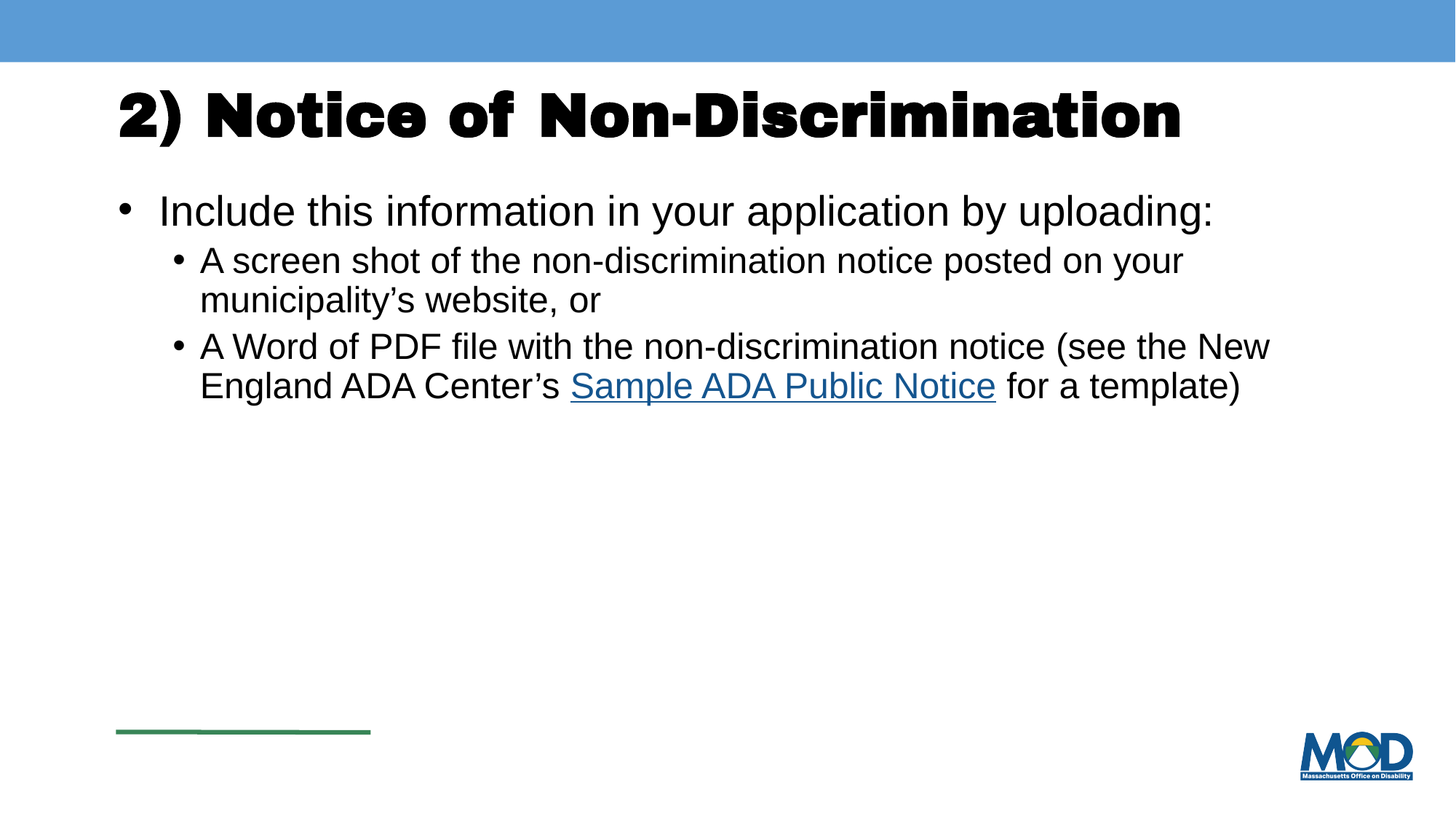

# 2) Notice of Non-Discrimination
Include this information in your application by uploading:
A screen shot of the non-discrimination notice posted on your municipality’s website, or
A Word of PDF file with the non-discrimination notice (see the New England ADA Center’s Sample ADA Public Notice for a template)